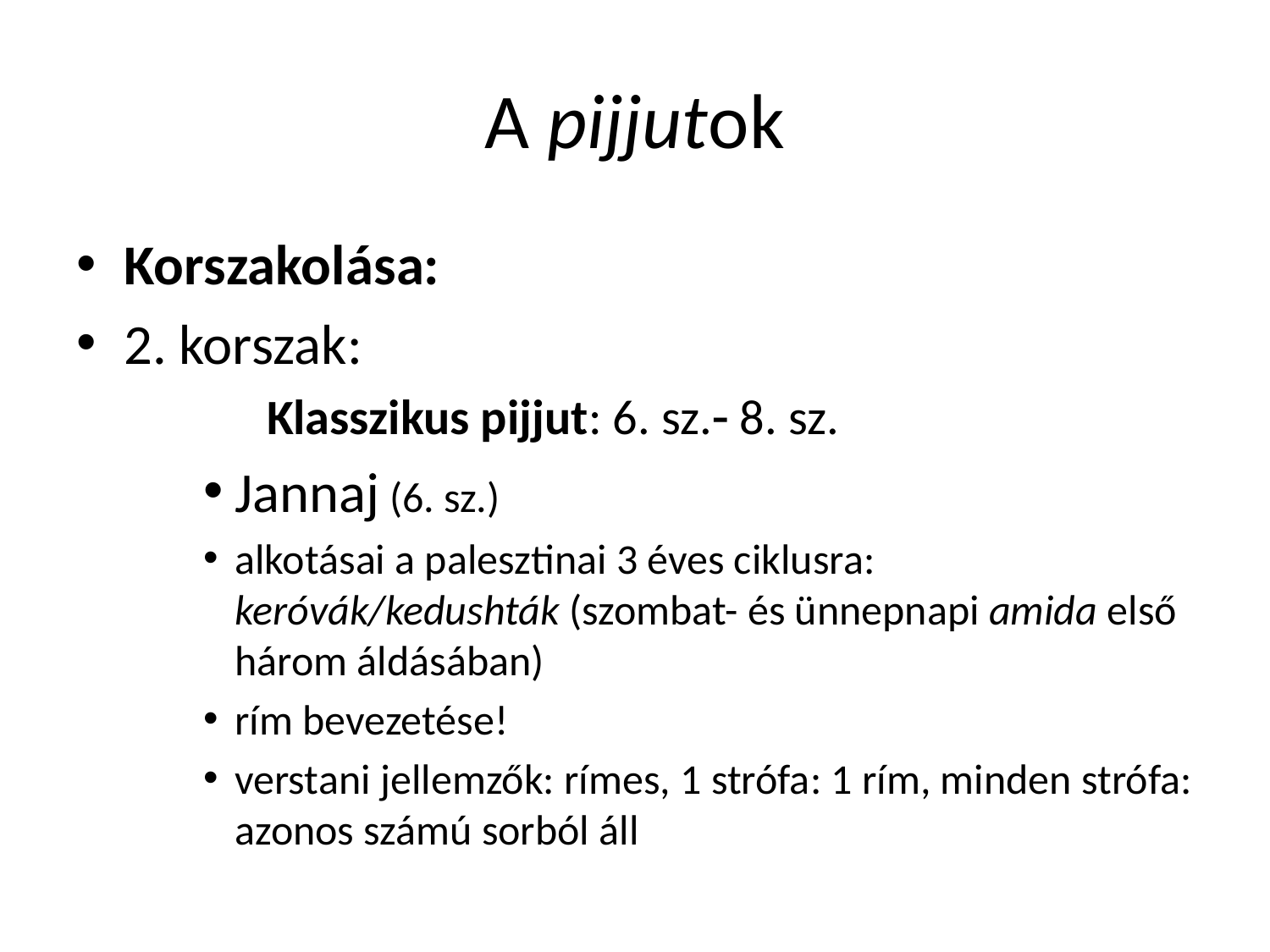

# A pijjutok
Korszakolása:
2. korszak:
	Klasszikus pijjut: 6. sz.− 8. sz.
Jannaj (6. sz.)
alkotásai a palesztinai 3 éves ciklusra: keróvák/kedushták (szombat- és ünnepnapi amida első három áldásában)
rím bevezetése!
verstani jellemzők: rímes, 1 strófa: 1 rím, minden strófa: azonos számú sorból áll